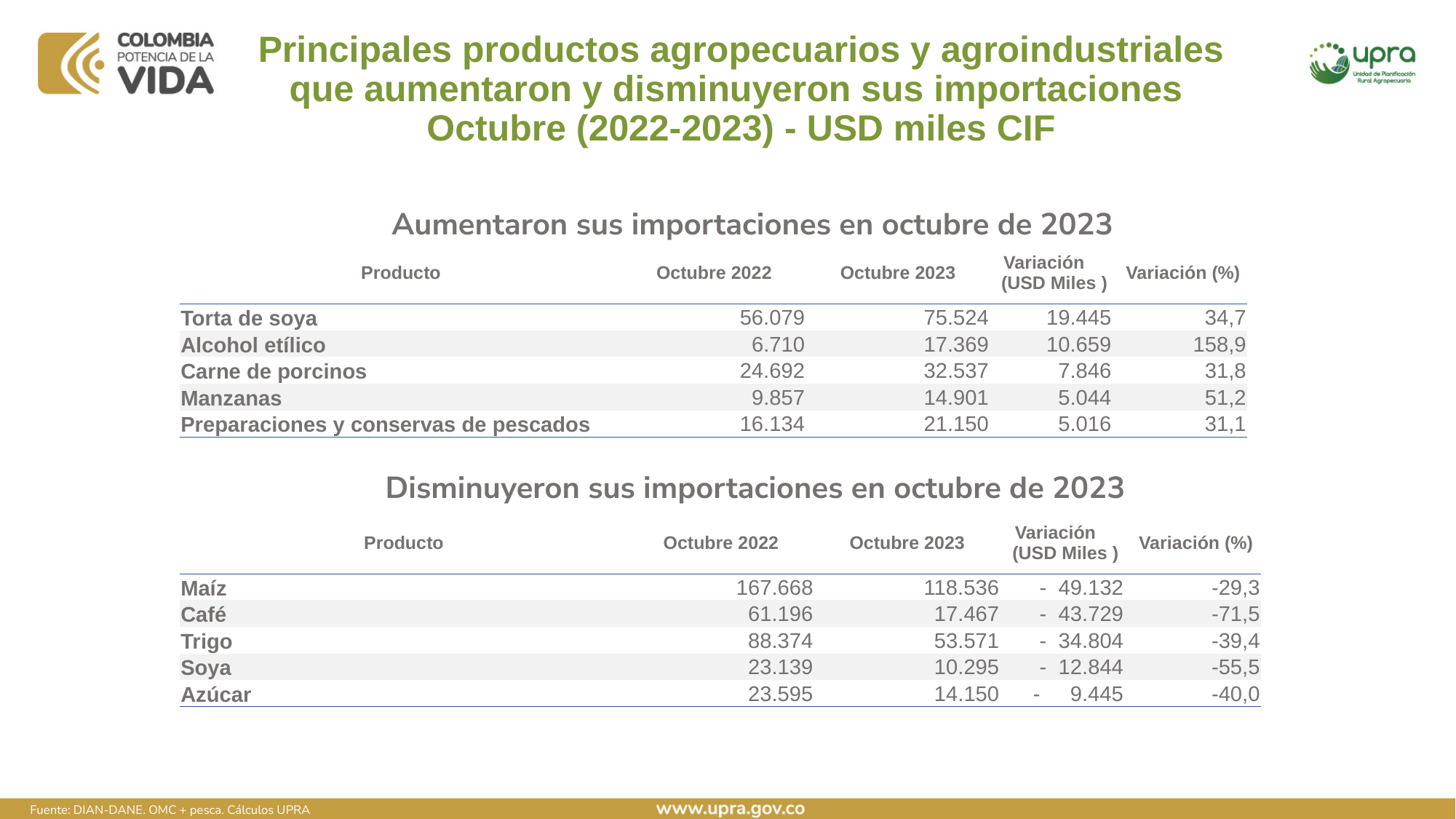

# Principales productos agropecuarios y agroindustriales que aumentaron y disminuyeron sus importaciones Octubre (2022-2023) - USD miles CIF
Aumentaron sus importaciones en octubre de 2023
| Producto | Octubre 2022 | Octubre 2023 | Variación (USD Miles ) | Variación (%) |
| --- | --- | --- | --- | --- |
| Torta de soya | 56.079 | 75.524 | 19.445 | 34,7 |
| Alcohol etílico | 6.710 | 17.369 | 10.659 | 158,9 |
| Carne de porcinos | 24.692 | 32.537 | 7.846 | 31,8 |
| Manzanas | 9.857 | 14.901 | 5.044 | 51,2 |
| Preparaciones y conservas de pescados | 16.134 | 21.150 | 5.016 | 31,1 |
Disminuyeron sus importaciones en octubre de 2023
| Producto | Octubre 2022 | Octubre 2023 | Variación (USD Miles ) | Variación (%) |
| --- | --- | --- | --- | --- |
| Maíz | 167.668 | 118.536 | - 49.132 | -29,3 |
| Café | 61.196 | 17.467 | - 43.729 | -71,5 |
| Trigo | 88.374 | 53.571 | - 34.804 | -39,4 |
| Soya | 23.139 | 10.295 | - 12.844 | -55,5 |
| Azúcar | 23.595 | 14.150 | - 9.445 | -40,0 |
Fuente: DIAN-DANE. OMC + pesca. Cálculos UPRA